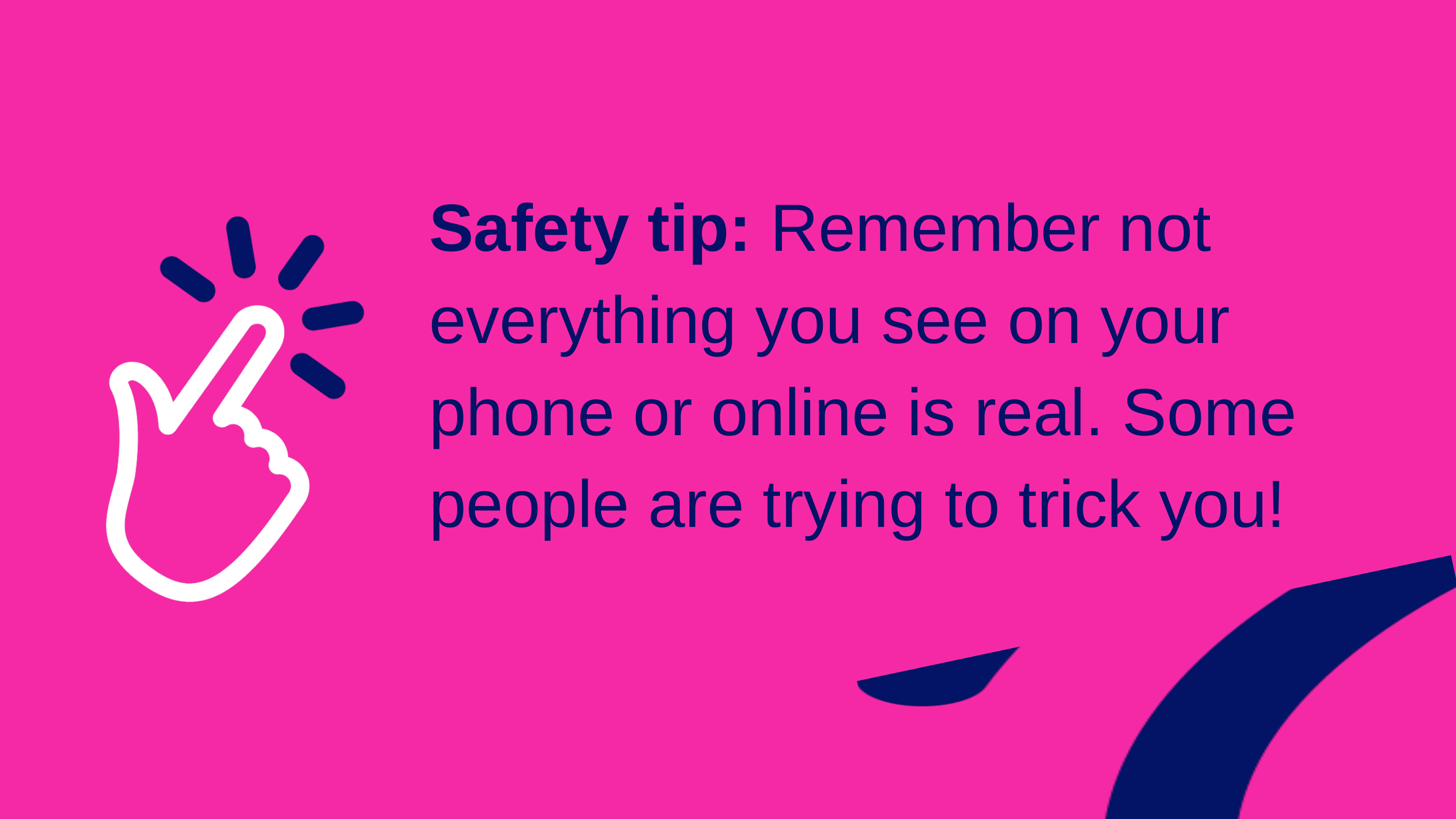

Safety tip: Remember not everything you see on your phone or online is real. Some people are trying to trick you!